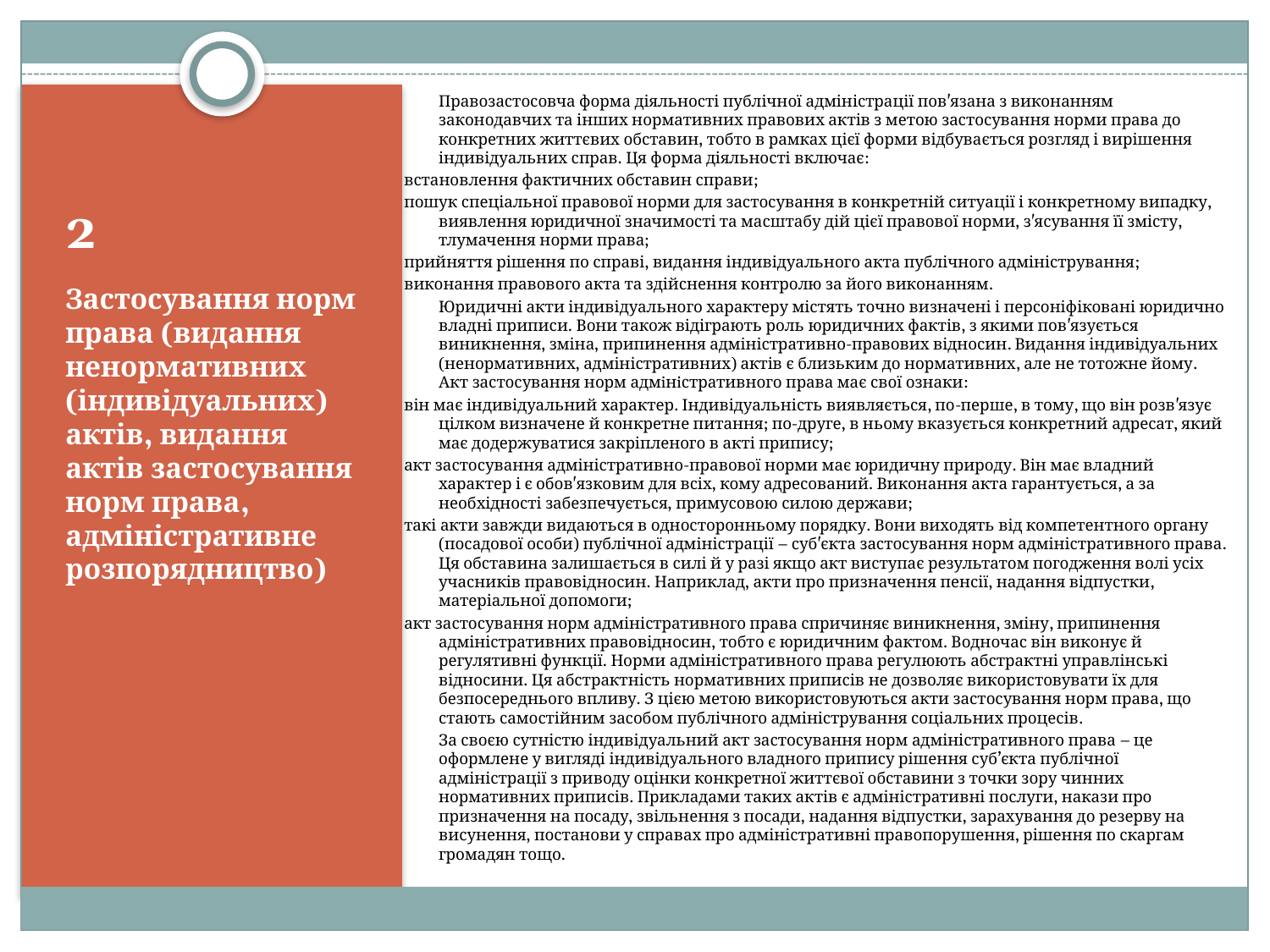

Правозастосовча форма діяльності публічної адміністрації пов'язана з виконанням законодавчих та інших нормативних правових актів з метою застосування норми права до конкретних життєвих обставин, тобто в рамках цієї форми відбувається розгляд і вирішення індивідуальних справ. Ця форма діяльності включає:
встановлення фактичних обставин справи;
пошук спеціальної правової норми для застосування в конкретній ситуації і конкретному випадку, виявлення юридичної значимості та масштабу дій цієї правової норми, з'ясування її змісту, тлумачення норми права;
прийняття рішення по справі, видання індивідуального акта публічного адміністрування;
виконання правового акта та здійснення контролю за його виконанням.
	Юридичні акти індивідуального характеру містять точно визначені і персоніфіковані юридично владні приписи. Вони також відіграють роль юридичних фактів, з якими пов'язується виникнення, зміна, припинення адміністративно-правових відносин. Видання індивідуальних (ненормативних, адміністративних) актів є близьким до нормативних, але не тотожне йому. Акт застосування норм адмiнiстративного права має свої ознаки:
він має індивідуальний характер. Індивідуальність виявляється, по-перше, в тому, що він розв'язує цілком визначене й конкретне питання; по-друге, в ньому вказується конкретний адресат, який має додержуватися закріпленого в акті припису;
акт застосування адміністративно-правової норми має юридичну природу. Він має владний характер і є обов'язковим для всіх, кому адресований. Виконання акта гарантується, а за необхідності забезпечується, примусовою силою держави;
такі акти завжди видаються в односторонньому порядку. Вони виходять від компетентного органу (посадової особи) публічної адміністрації – суб'єкта застосування норм адміністративного права. Ця обставина залишається в силі й у разі якщо акт виступає результатом погодження волі усіх учасників правовідносин. Наприклад, акти про призначення пенсії, надання відпустки, матеріальної допомоги;
акт застосування норм адміністративного права спричиняє виникнення, зміну, припинення адміністративних правовідносин, тобто є юридичним фактом. Водночас він виконує й регулятивні функції. Норми адміністративного права регулюють абстрактні управлінські відносини. Ця абстрактність нормативних приписів не дозволяє використовувати їх для безпосереднього впливу. З цією метою використовуються акти застосування норм права, що стають самостійним засобом публічного адміністрування соціальних процесів.
	За своєю сутністю індивідуальний акт застосування норм адміністративного права – це оформлене у вигляді індивідуального владного припису рішення суб’єкта публічної адміністрації з приводу оцінки конкретної життєвої обставини з точки зору чинних нормативних приписів. Прикладами таких актів є адміністративні послуги, накази про призначення на посаду, звільнення з посади, надання відпустки, зарахування до резерву на висунення, постанови у справах про адміністративні правопорушення, рішення по скаргам громадян тощо.

# 2
Застосування норм права (видання ненормативних (індивідуальних) актів, видання актів застосування норм права, адміністративне розпорядництво)